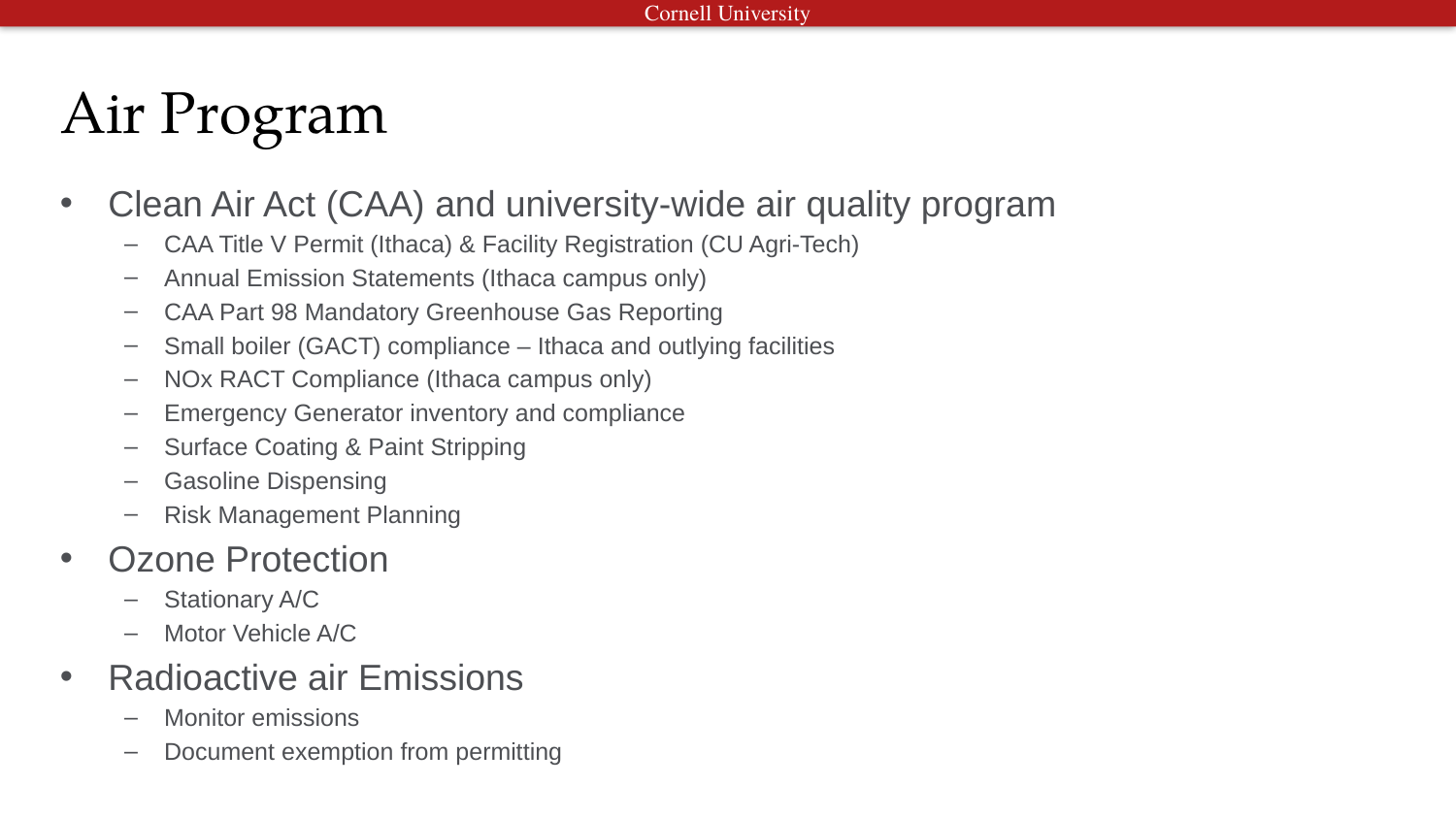

# Air Program
Clean Air Act (CAA) and university-wide air quality program
CAA Title V Permit (Ithaca) & Facility Registration (CU Agri-Tech)
Annual Emission Statements (Ithaca campus only)
CAA Part 98 Mandatory Greenhouse Gas Reporting
Small boiler (GACT) compliance – Ithaca and outlying facilities
NOx RACT Compliance (Ithaca campus only)
Emergency Generator inventory and compliance
Surface Coating & Paint Stripping
Gasoline Dispensing
Risk Management Planning
Ozone Protection
Stationary A/C
Motor Vehicle A/C
Radioactive air Emissions
Monitor emissions
Document exemption from permitting